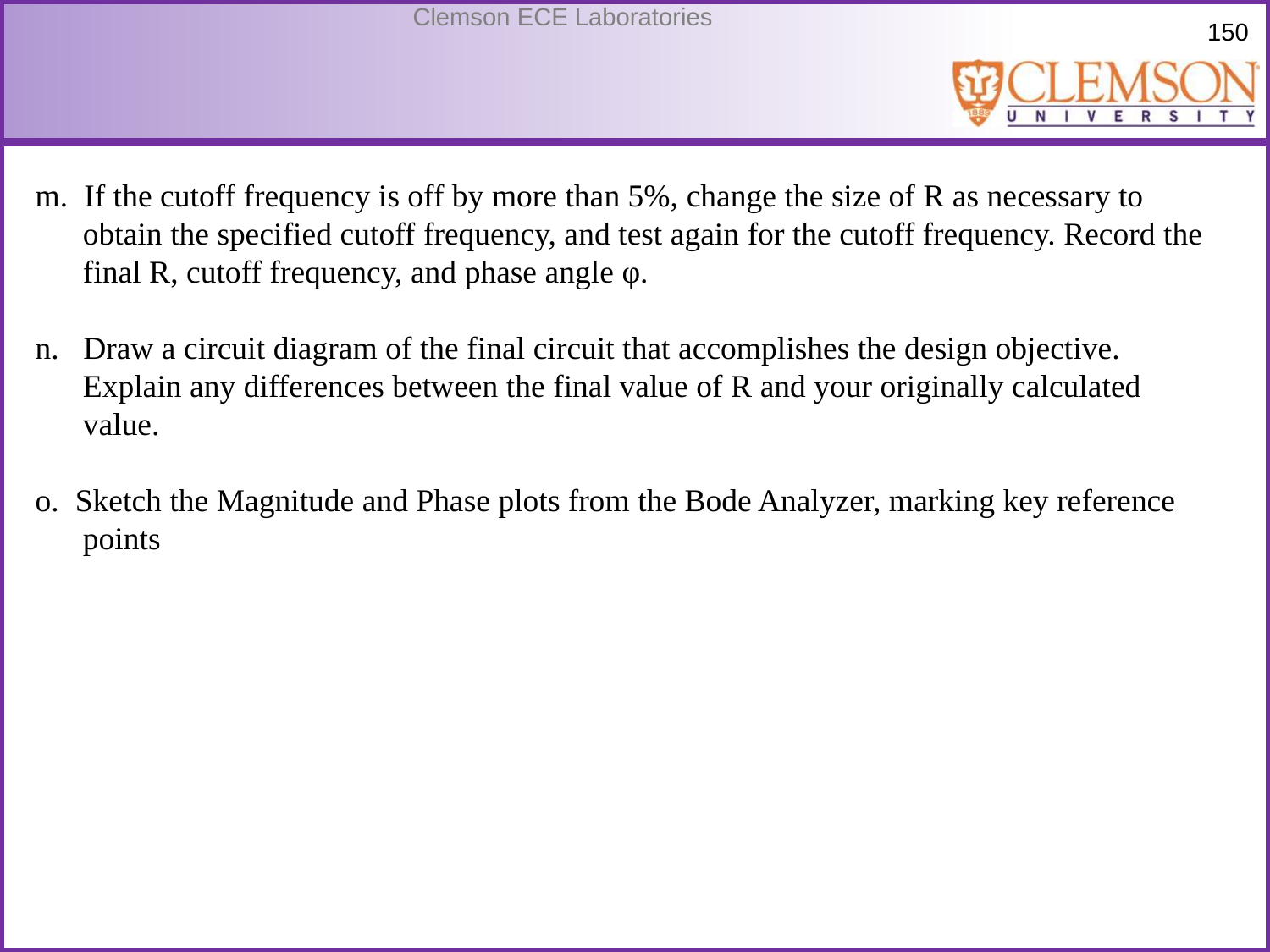

m.  If the cutoff frequency is off by more than 5%, change the size of R as necessary to obtain the specified cutoff frequency, and test again for the cutoff frequency. Record the final R, cutoff frequency, and phase angle φ.

n.   Draw a circuit diagram of the final circuit that accomplishes the design objective. Explain any differences between the final value of R and your originally calculated value.

o.  Sketch the Magnitude and Phase plots from the Bode Analyzer, marking key reference points